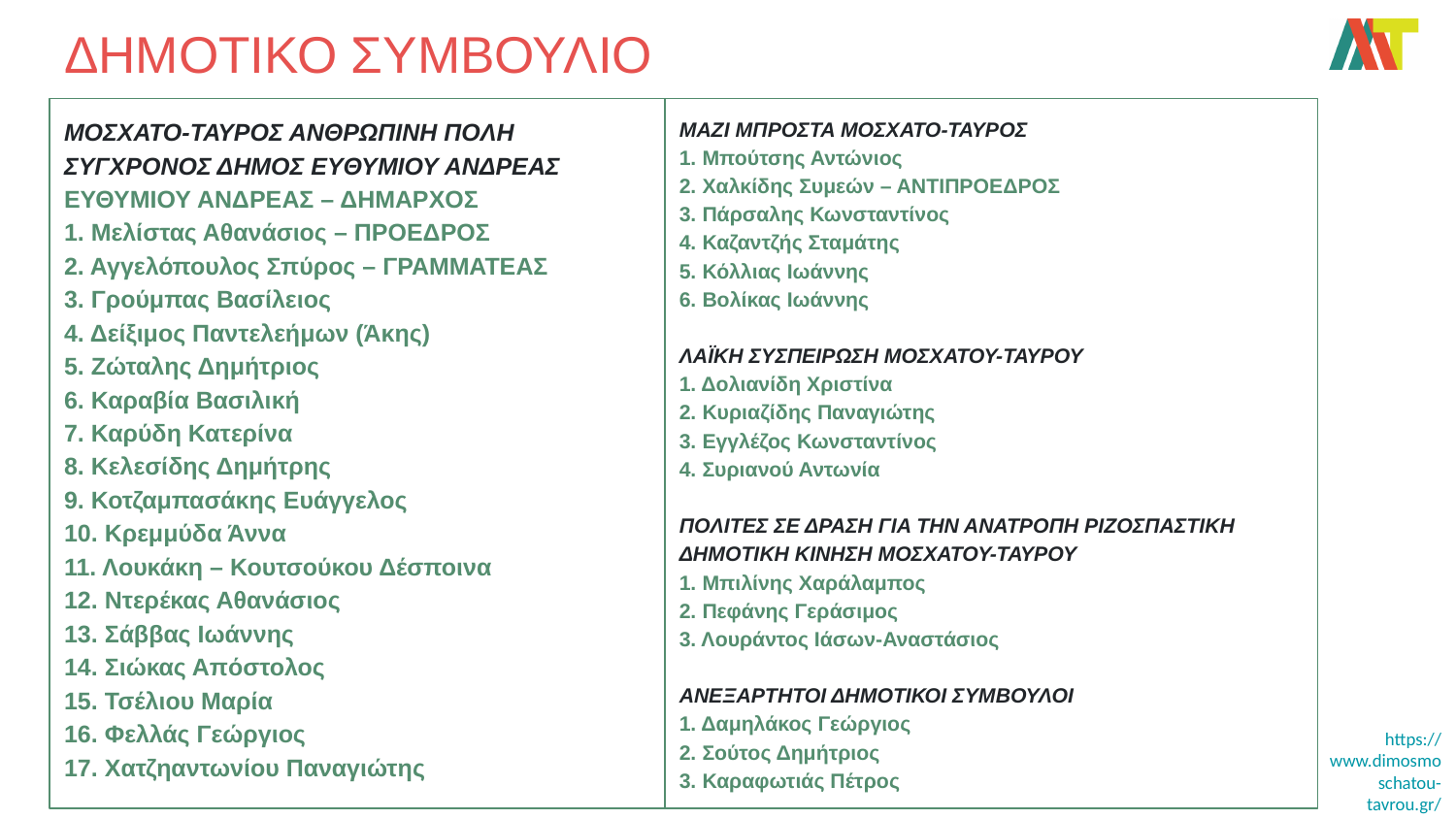

# ΔΗΜΟΤΙΚΟ ΣΥΜΒΟΥΛΙΟ
ΜΟΣΧΑΤΟ-ΤΑΥΡΟΣ ΑΝΘΡΩΠΙΝΗ ΠΟΛΗ ΣΥΓΧΡΟΝΟΣ ΔΗΜΟΣ ΕΥΘΥΜΙΟΥ ΑΝΔΡΕΑΣ
ΕΥΘΥΜΙΟΥ ΑΝΔΡΕΑΣ – ΔΗΜΑΡΧΟΣ
1. Μελίστας Αθανάσιος – ΠΡΟΕΔΡΟΣ
2. Αγγελόπουλος Σπύρος – ΓΡΑΜΜΑΤΕΑΣ
3. Γρούμπας Βασίλειος
4. Δείξιμος Παντελεήμων (Άκης)
5. Ζώταλης Δημήτριος
6. Καραβία Βασιλική
7. Καρύδη Κατερίνα
8. Κελεσίδης Δημήτρης
9. Κοτζαμπασάκης Ευάγγελος
10. Κρεμμύδα Άννα
11. Λουκάκη – Κουτσούκου Δέσποινα
12. Ντερέκας Αθανάσιος
13. Σάββας Ιωάννης
14. Σιώκας Απόστολος
15. Τσέλιου Μαρία
16. Φελλάς Γεώργιος
17. Χατζηαντωνίου Παναγιώτης
ΜΑΖΙ ΜΠΡΟΣΤΑ ΜΟΣΧΑΤΟ-ΤΑΥΡΟΣ
1. Μπούτσης Αντώνιος
2. Χαλκίδης Συμεών – ΑΝΤΙΠΡΟΕΔΡΟΣ
3. Πάρσαλης Κωνσταντίνος
4. Καζαντζής Σταμάτης
5. Κόλλιας Ιωάννης
6. Βολίκας Ιωάννης
ΛΑΪΚΗ ΣΥΣΠΕΙΡΩΣΗ ΜΟΣΧΑΤΟΥ-ΤΑΥΡΟΥ
1. Δολιανίδη Χριστίνα
2. Κυριαζίδης Παναγιώτης
3. Εγγλέζος Κωνσταντίνος
4. Συριανού Αντωνία
ΠΟΛΙΤΕΣ ΣΕ ΔΡΑΣΗ ΓΙΑ ΤΗΝ ΑΝΑΤΡΟΠΗ ΡΙΖΟΣΠΑΣΤΙΚΗ ΔΗΜΟΤΙΚΗ ΚΙΝΗΣΗ ΜΟΣΧΑΤΟΥ-ΤΑΥΡΟΥ
1. Μπιλίνης Χαράλαμπος
2. Πεφάνης Γεράσιμος
3. Λουράντος Ιάσων-Αναστάσιος
ΑΝΕΞΑΡΤΗΤΟΙ ΔΗΜΟΤΙΚΟΙ ΣΥΜΒΟΥΛΟΙ
1. Δαμηλάκος Γεώργιος
2. Σούτος Δημήτριος
3. Καραφωτιάς Πέτρος
https://www.dimosmoschatou-tavrou.gr/